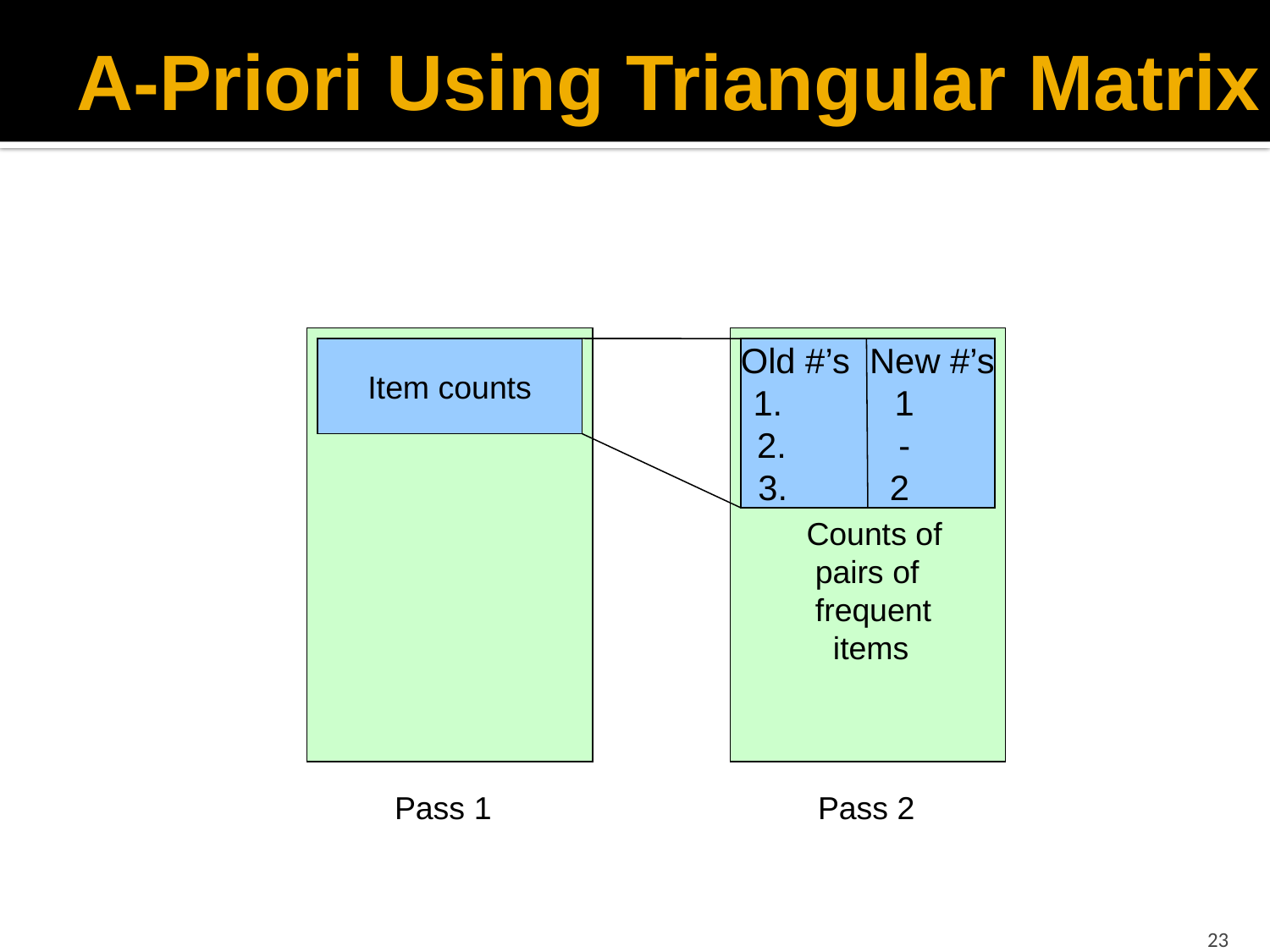

# A-Priori Using Triangular Matrix

Item counts

Old #’s  New #’s
        1
        -
       2

Counts of
 pairs of
 frequent
   items
Pass 1
Pass 2
23